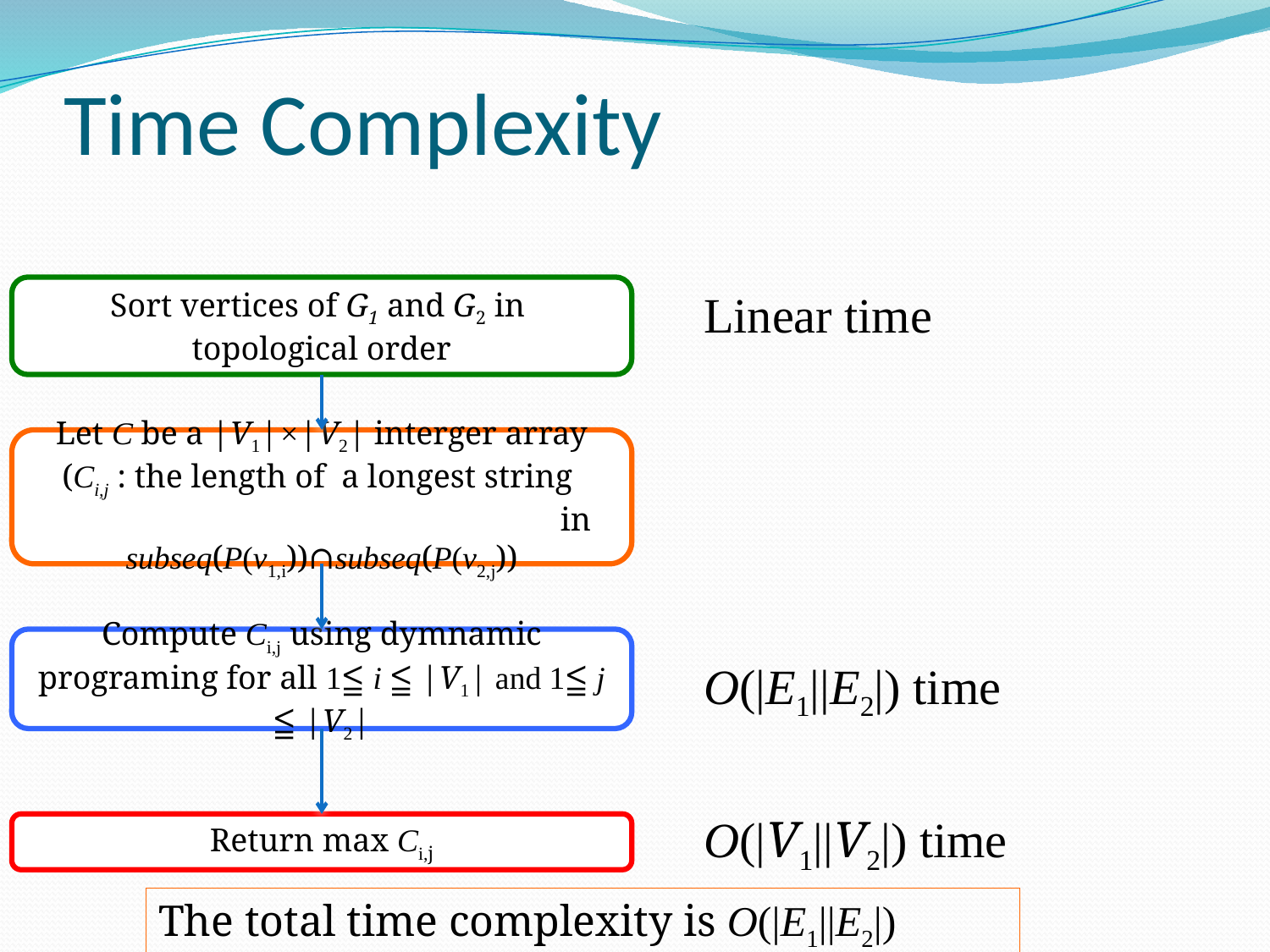

# Time Complexity
Sort vertices of G1 and G2 in
topological order
Let C be a |V1|×|V2| interger array
(Ci,j : the length of  a longest string
				in subseq(P(v1,i))∩subseq(P(v2,j))
Compute Ci,j using dymnamic programing for all 1≦ i ≦ |V1| and 1≦ j ≦ |V2|
Return max Ci,j
Linear time
O(|E1||E2|) time
O(|V1||V2|) time
The total time complexity is O(|E1||E2|) time.